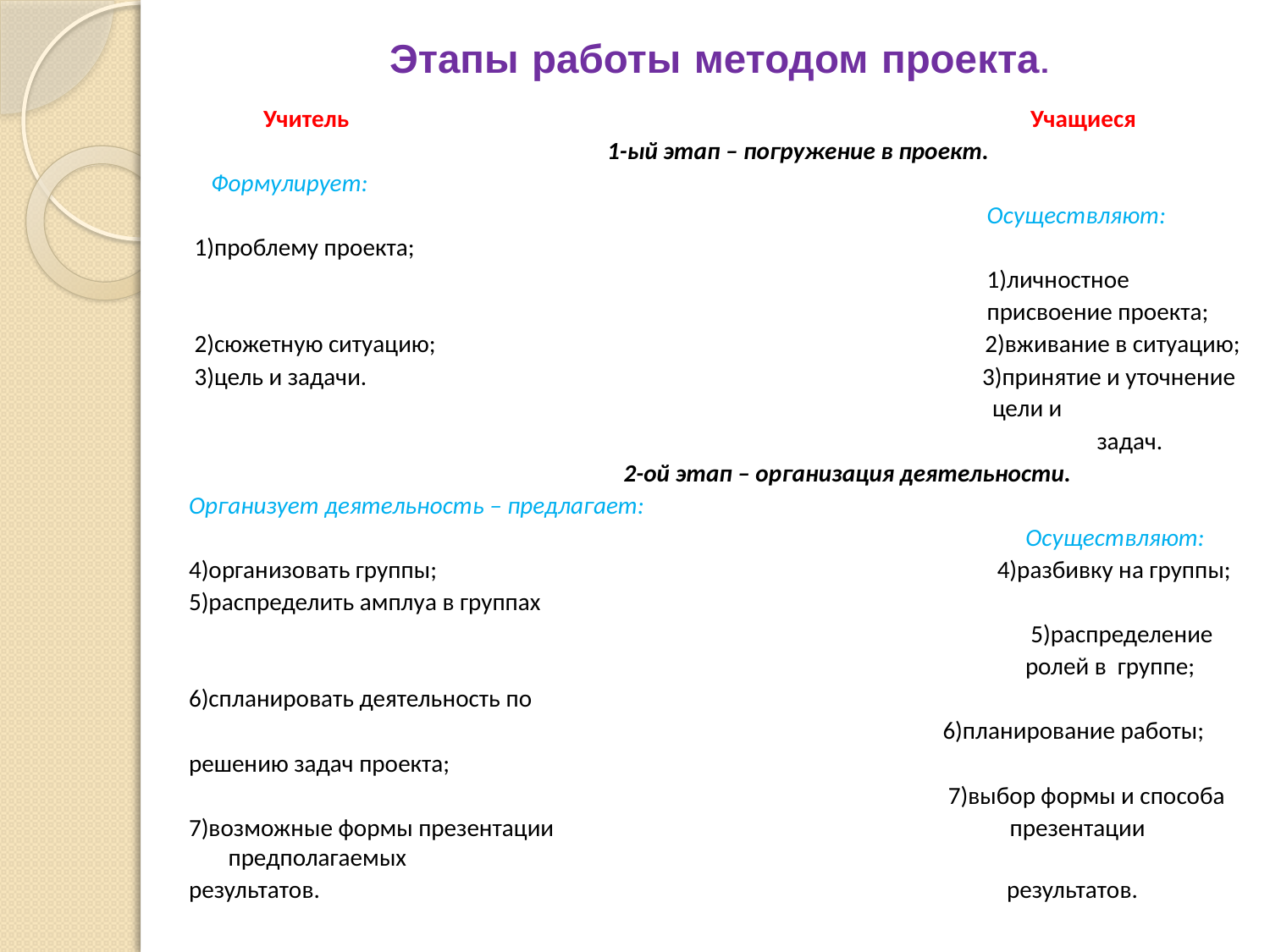

# Этапы работы методом проекта.
                Учитель                                                                                                                            Учащиеся
                                                                            1-ый этап – погружение в проект.
    Формулирует:
                                                                                                                                                 Осуществляют:
 1)проблему проекта;
                                                                                                                                                 1)личностное
                                                                                                                                                 присвоение проекта;
 2)сюжетную ситуацию;                                                                                                    2)вживание в ситуацию;
 3)цель и задачи.                                                                                                                3)принятие и уточнение
                                                                                                                                                  цели и
                                                                                                                                                                     задач.
                                                                               2-ой этап – организация деятельности.
Организует деятельность – предлагает:
                                                                                                                                                        Осуществляют:
4)организовать группы;                                                                                                      4)разбивку на группы;
5)распределить амплуа в группах
                                                                                                                                                         5)распределение
                                                                                                                                                        ролей в  группе;
6)спланировать деятельность по
                                                                                                                                         6)планирование работы;
решению задач проекта;
                                                                                                                                          7)выбор формы и способа
7)возможные формы презентации                                                                                   презентации предполагаемых
результатов.                                                                                                                             результатов.